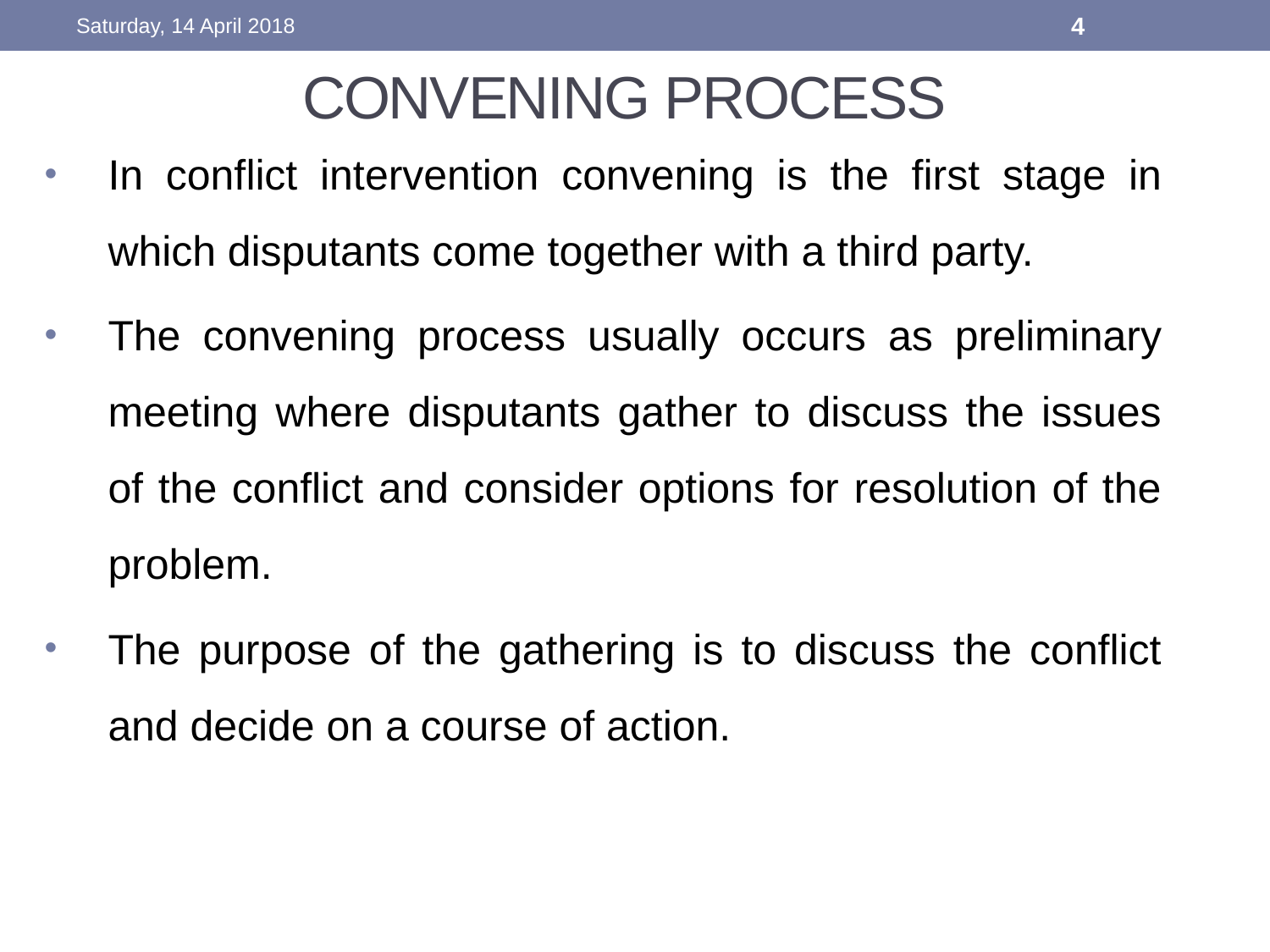

Saturday, 14 April 2018
4
# CONVENING PROCESS
In conflict intervention convening is the first stage in which disputants come together with a third party.
The convening process usually occurs as preliminary meeting where disputants gather to discuss the issues of the conflict and consider options for resolution of the problem.
The purpose of the gathering is to discuss the conflict and decide on a course of action.